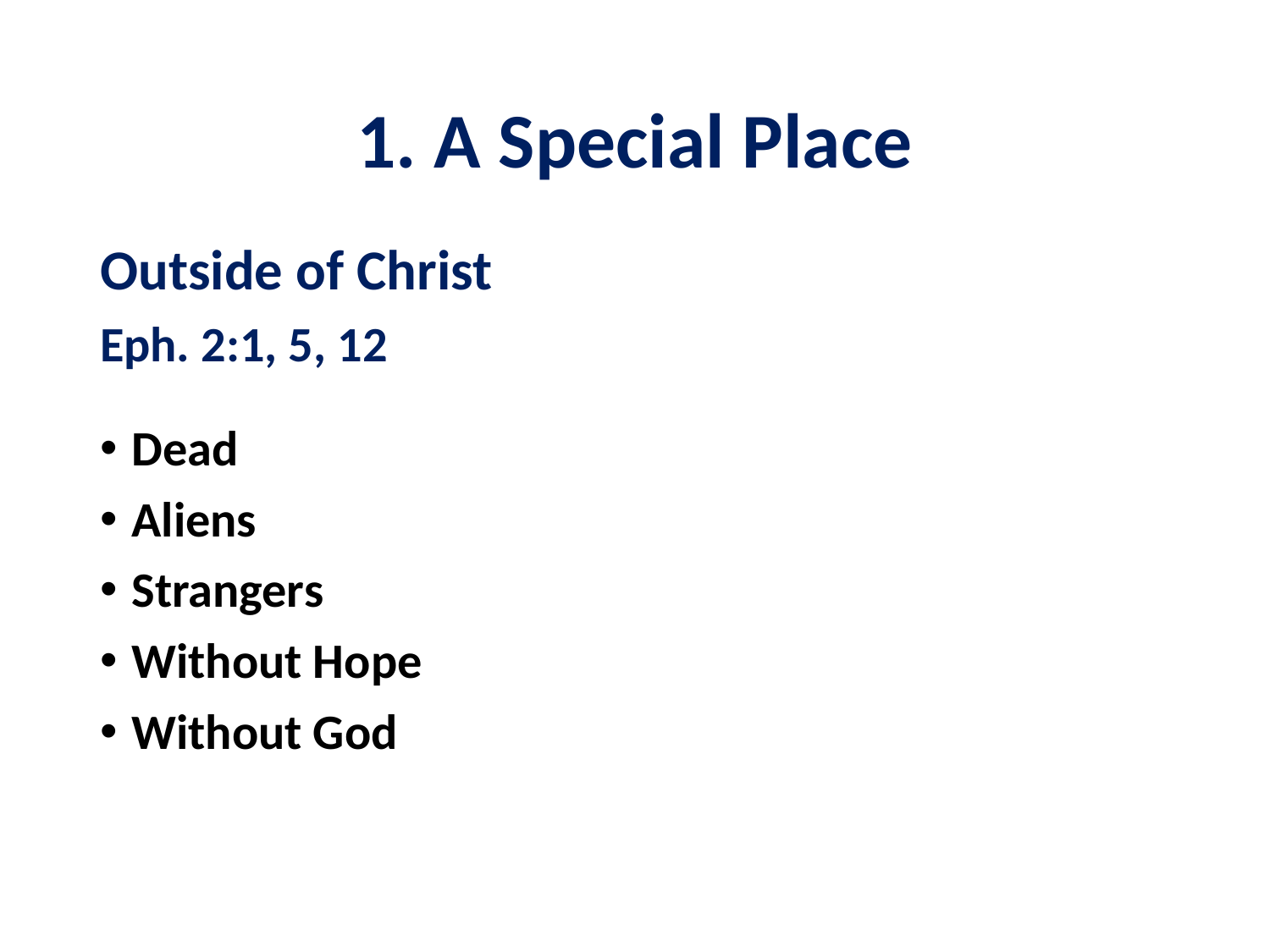

# 1. A Special Place
Outside of Christ
Eph. 2:1, 5, 12

Dead
Aliens
Strangers
Without Hope
Without God